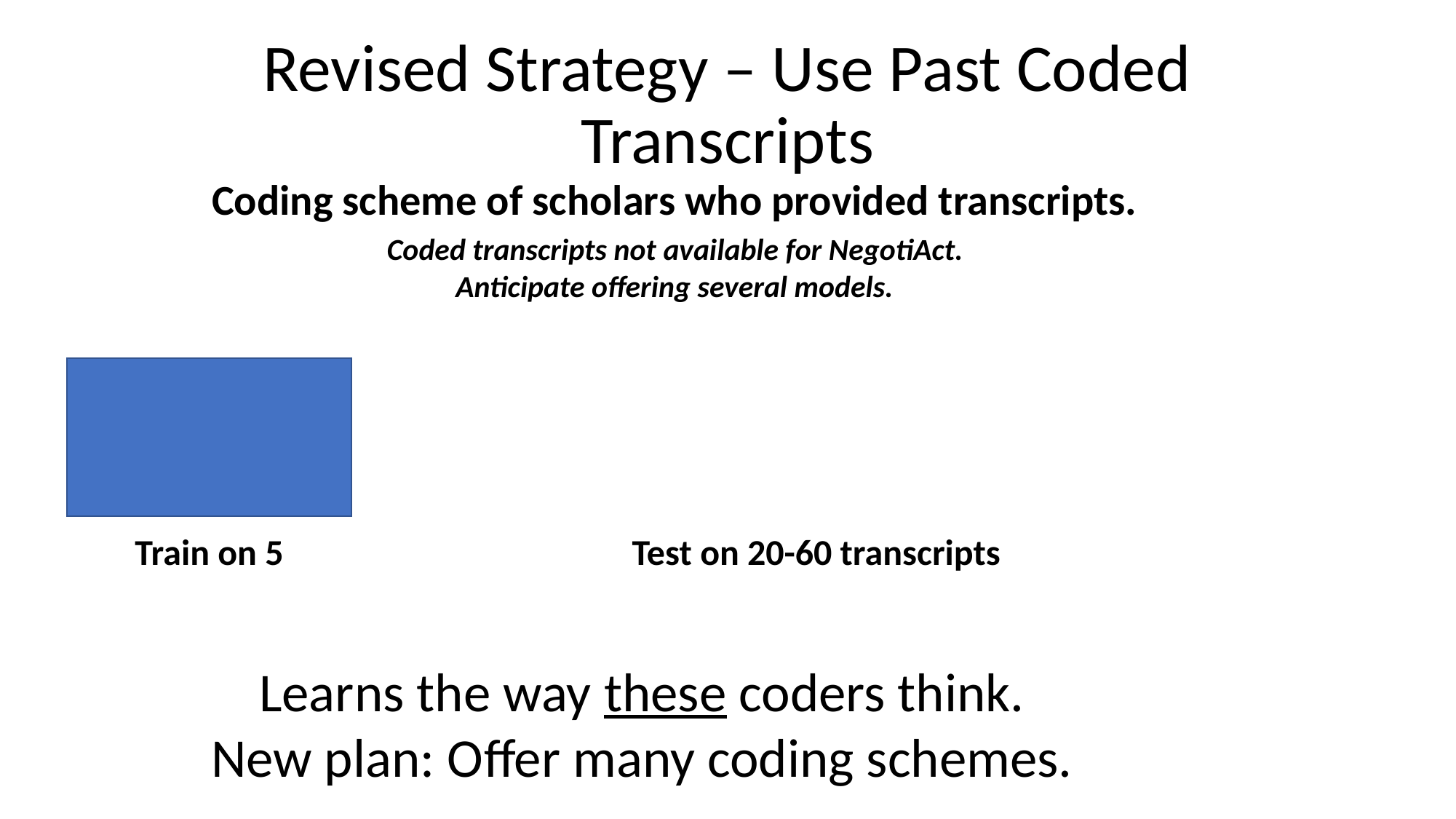

# Revised Strategy – Use Past Coded Transcripts
Coding scheme of scholars who provided transcripts.
 Coded transcripts not available for NegotiAct.
Anticipate offering several models.

Train on 5

Test on 20-60 transcripts
Learns the way these coders think.
New plan: Offer many coding schemes.